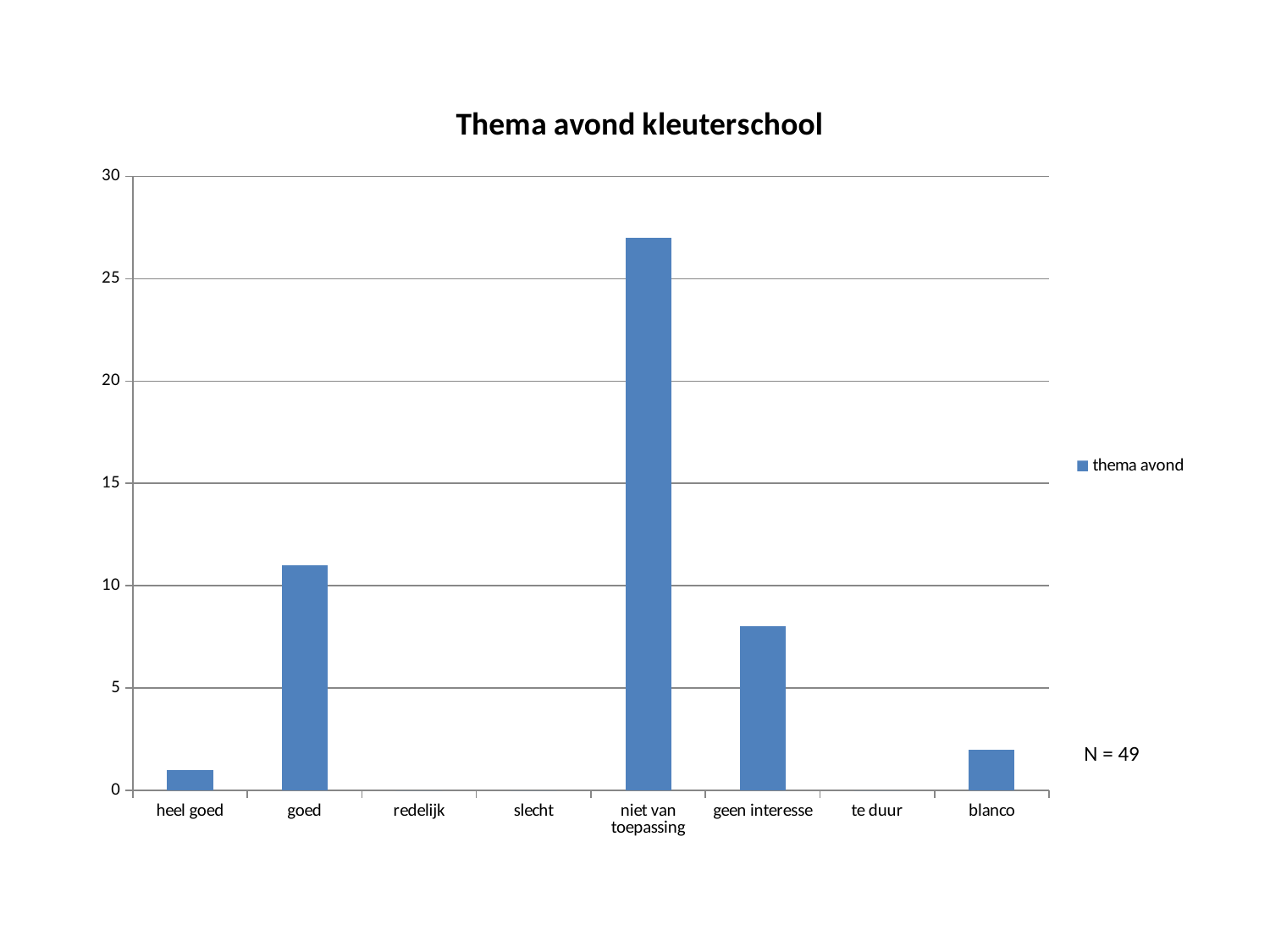

### Chart: Thema avond kleuterschool

| Category | thema avond |
|---|---|
| heel goed | 1.0 |
| goed | 11.0 |
| redelijk | 0.0 |
| slecht | 0.0 |
| niet van toepassing | 27.0 |
| geen interesse | 8.0 |
| te duur | 0.0 |
| blanco | 2.0 |
N = 49